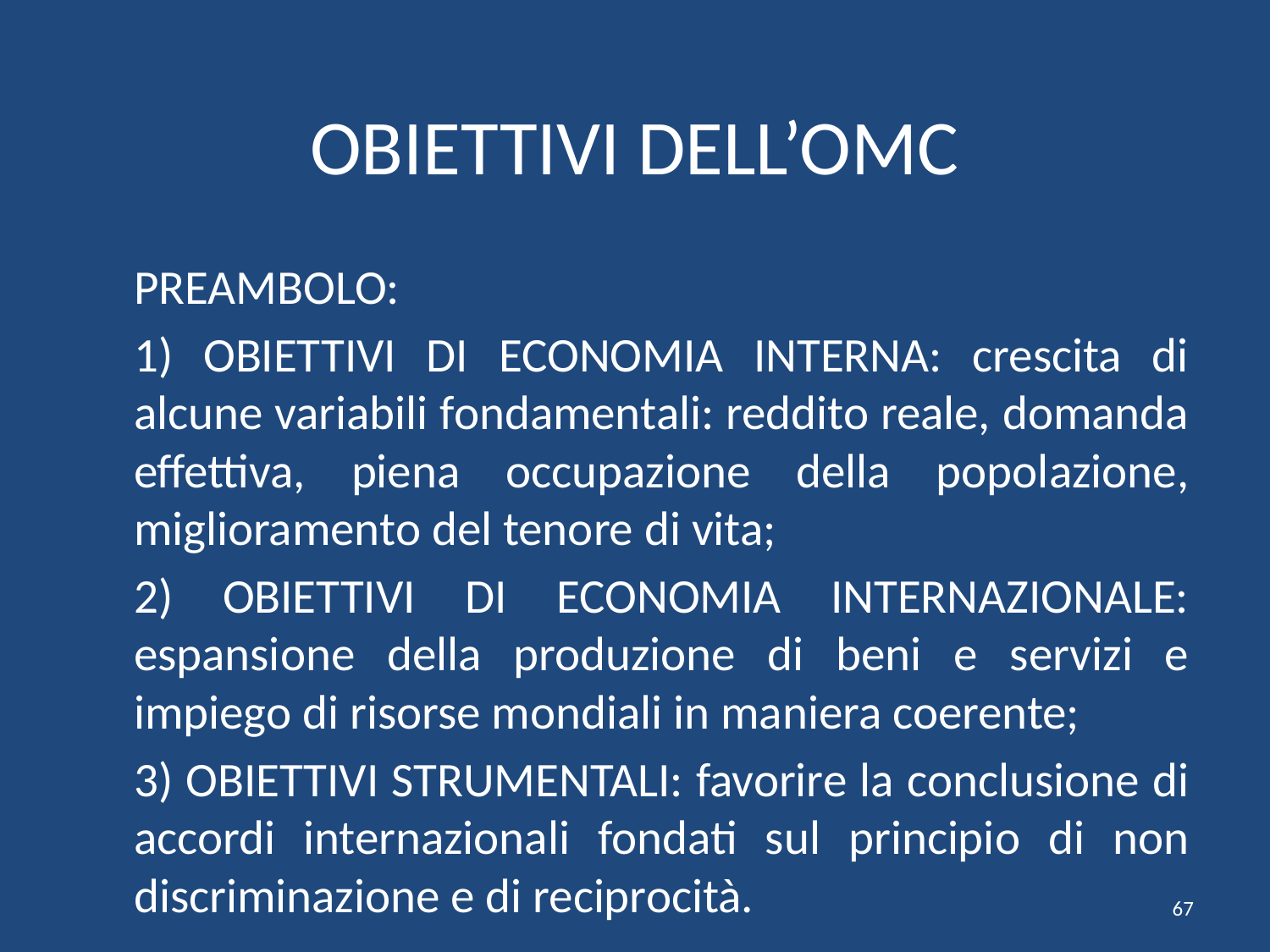

# OBIETTIVI DELL’OMC
PREAMBOLO:
	1) OBIETTIVI DI ECONOMIA INTERNA: crescita di alcune variabili fondamentali: reddito reale, domanda effettiva, piena occupazione della popolazione, miglioramento del tenore di vita;
	2) OBIETTIVI DI ECONOMIA INTERNAZIONALE: espansione della produzione di beni e servizi e impiego di risorse mondiali in maniera coerente;
	3) OBIETTIVI STRUMENTALI: favorire la conclusione di accordi internazionali fondati sul principio di non discriminazione e di reciprocità.
67